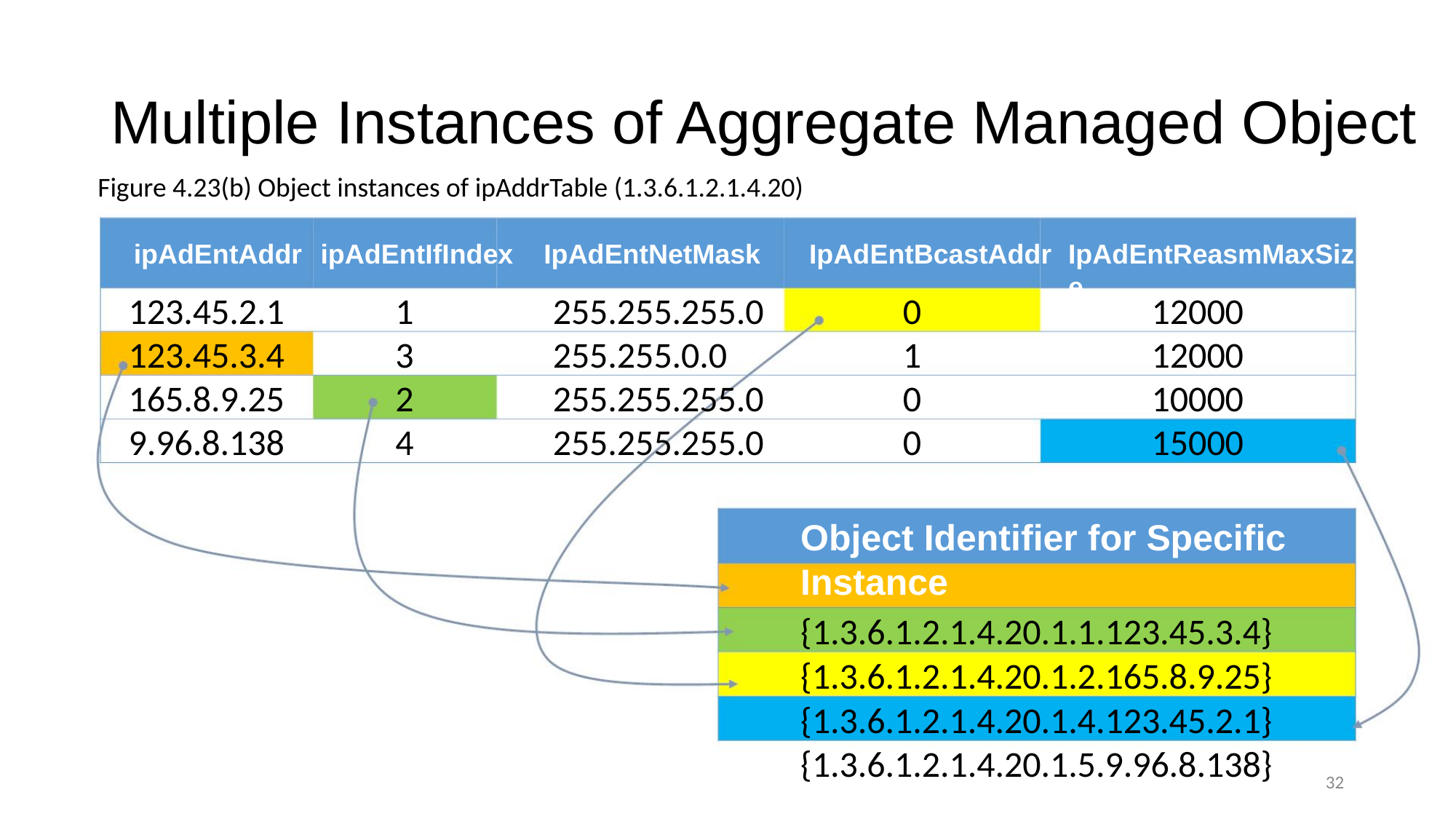

Multiple Instances of Aggregate Managed Object
Figure 4.23(b) Object instances of ipAddrTable (1.3.6.1.2.1.4.20)
ipAdEntAddr
ipAdEntIfIndex
IpAdEntNetMask
IpAdEntBcastAddr
IpAdEntReasmMaxSize
123.45.2.1
123.45.3.4
165.8.9.25
9.96.8.138
1
3
2
4
255.255.255.0
255.255.0.0
255.255.255.0
255.255.255.0
0
1
0
0
12000
12000
10000
15000
Object Identifier for Specific Instance
{1.3.6.1.2.1.4.20.1.1.123.45.3.4}
{1.3.6.1.2.1.4.20.1.2.165.8.9.25}
{1.3.6.1.2.1.4.20.1.4.123.45.2.1}
{1.3.6.1.2.1.4.20.1.5.9.96.8.138}
32